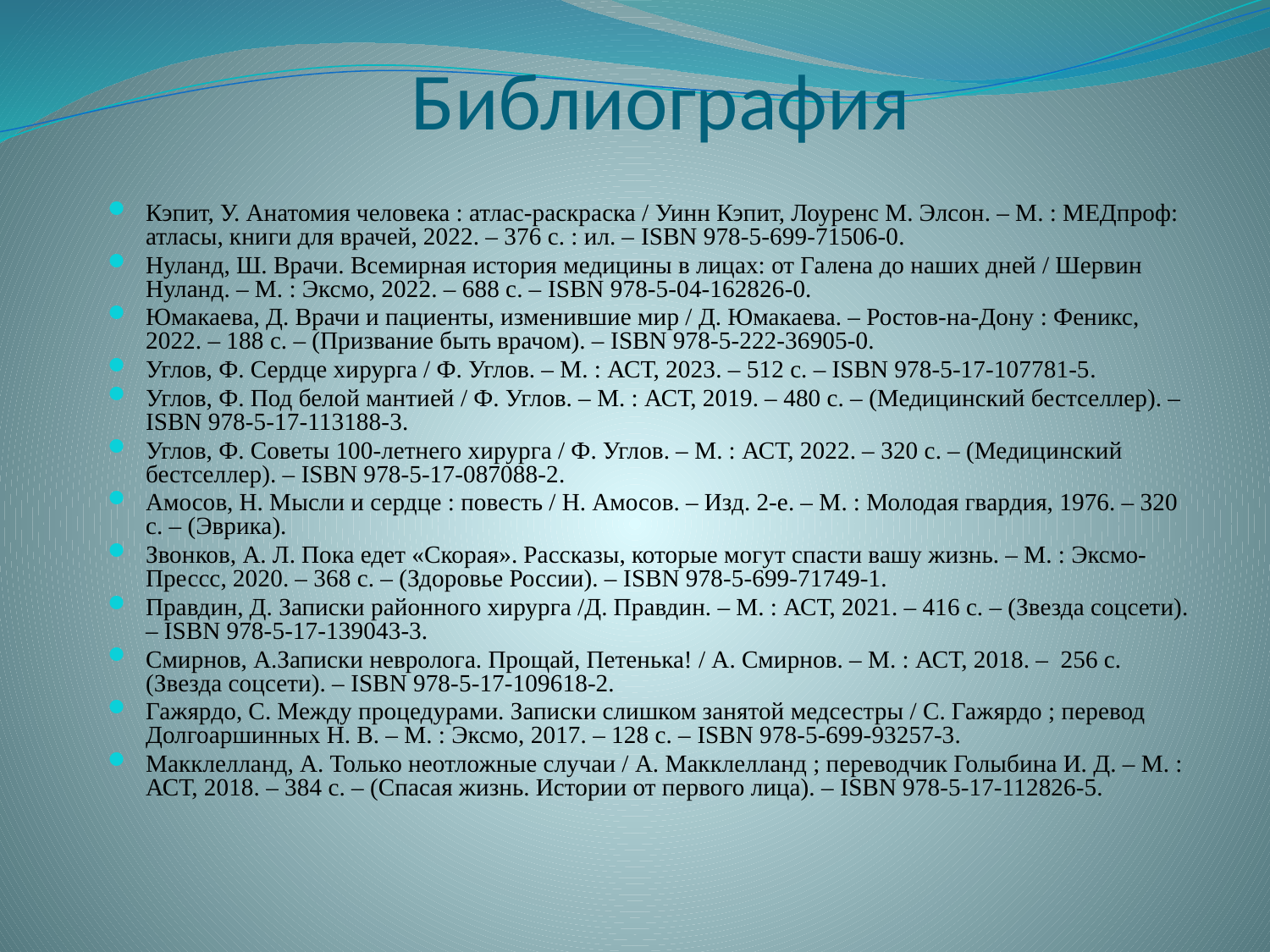

# Библиография
Кэпит, У. Анатомия человека : атлас-раскраска / Уинн Кэпит, Лоуренс М. Элсон. – М. : МЕДпроф: атласы, книги для врачей, 2022. – 376 с. : ил. – ISBN 978-5-699-71506-0.
Нуланд, Ш. Врачи. Всемирная история медицины в лицах: от Галена до наших дней / Шервин Нуланд. – М. : Эксмо, 2022. – 688 с. – ISBN 978-5-04-162826-0.
Юмакаева, Д. Врачи и пациенты, изменившие мир / Д. Юмакаева. – Ростов-на-Дону : Феникс, 2022. – 188 с. – (Призвание быть врачом). – ISBN 978-5-222-36905-0.
Углов, Ф. Сердце хирурга / Ф. Углов. – М. : АСТ, 2023. – 512 с. – ISBN 978-5-17-107781-5.
Углов, Ф. Под белой мантией / Ф. Углов. – М. : АСТ, 2019. – 480 с. – (Медицинский бестселлер). – ISBN 978-5-17-113188-3.
Углов, Ф. Советы 100-летнего хирурга / Ф. Углов. – М. : АСТ, 2022. – 320 с. – (Медицинский бестселлер). – ISBN 978-5-17-087088-2.
Амосов, Н. Мысли и сердце : повесть / Н. Амосов. – Изд. 2-е. – М. : Молодая гвардия, 1976. – 320 с. – (Эврика).
Звонков, А. Л. Пока едет «Скорая». Рассказы, которые могут спасти вашу жизнь. – М. : Эксмо-Прессс, 2020. – 368 с. – (Здоровье России). – ISBN 978-5-699-71749-1.
Правдин, Д. Записки районного хирурга /Д. Правдин. – М. : АСТ, 2021. – 416 с. – (Звезда соцсети). – ISBN 978-5-17-139043-3.
Смирнов, А.Записки невролога. Прощай, Петенька! / А. Смирнов. – М. : АСТ, 2018. –  256 с. (Звезда соцсети). – ISBN 978-5-17-109618-2.
Гажярдо, С. Между процедурами. Записки слишком занятой медсестры / С. Гажярдо ; перевод Долгоаршинных Н. В. – М. : Эксмо, 2017. – 128 с. – ISBN 978-5-699-93257-3.
Макклелланд, А. Только неотложные случаи / А. Макклелланд ; переводчик Голыбина И. Д. – М. : АСТ, 2018. – 384 с. – (Спасая жизнь. Истории от первого лица). – ISBN 978-5-17-112826-5.